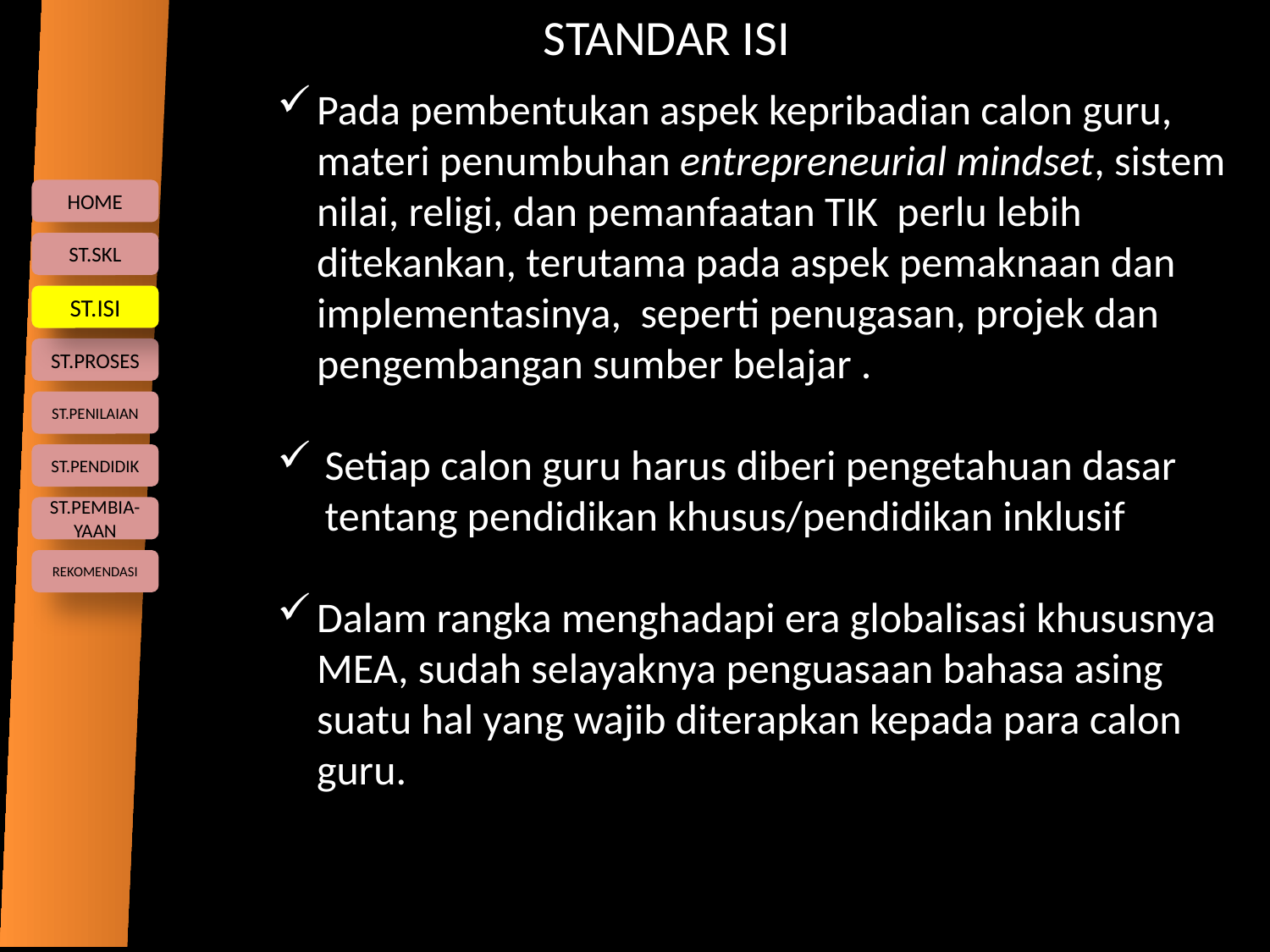

STANDAR ISI
Pada pembentukan aspek kepribadian calon guru, materi penumbuhan entrepreneurial mindset, sistem nilai, religi, dan pemanfaatan TIK  perlu lebih ditekankan, terutama pada aspek pemaknaan dan implementasinya,  seperti penugasan, projek dan pengembangan sumber belajar .

Setiap calon guru harus diberi pengetahuan dasar tentang pendidikan khusus/pendidikan inklusif

Dalam rangka menghadapi era globalisasi khususnya MEA, sudah selayaknya penguasaan bahasa asing  suatu hal yang wajib diterapkan kepada para calon guru.

ST.ISI